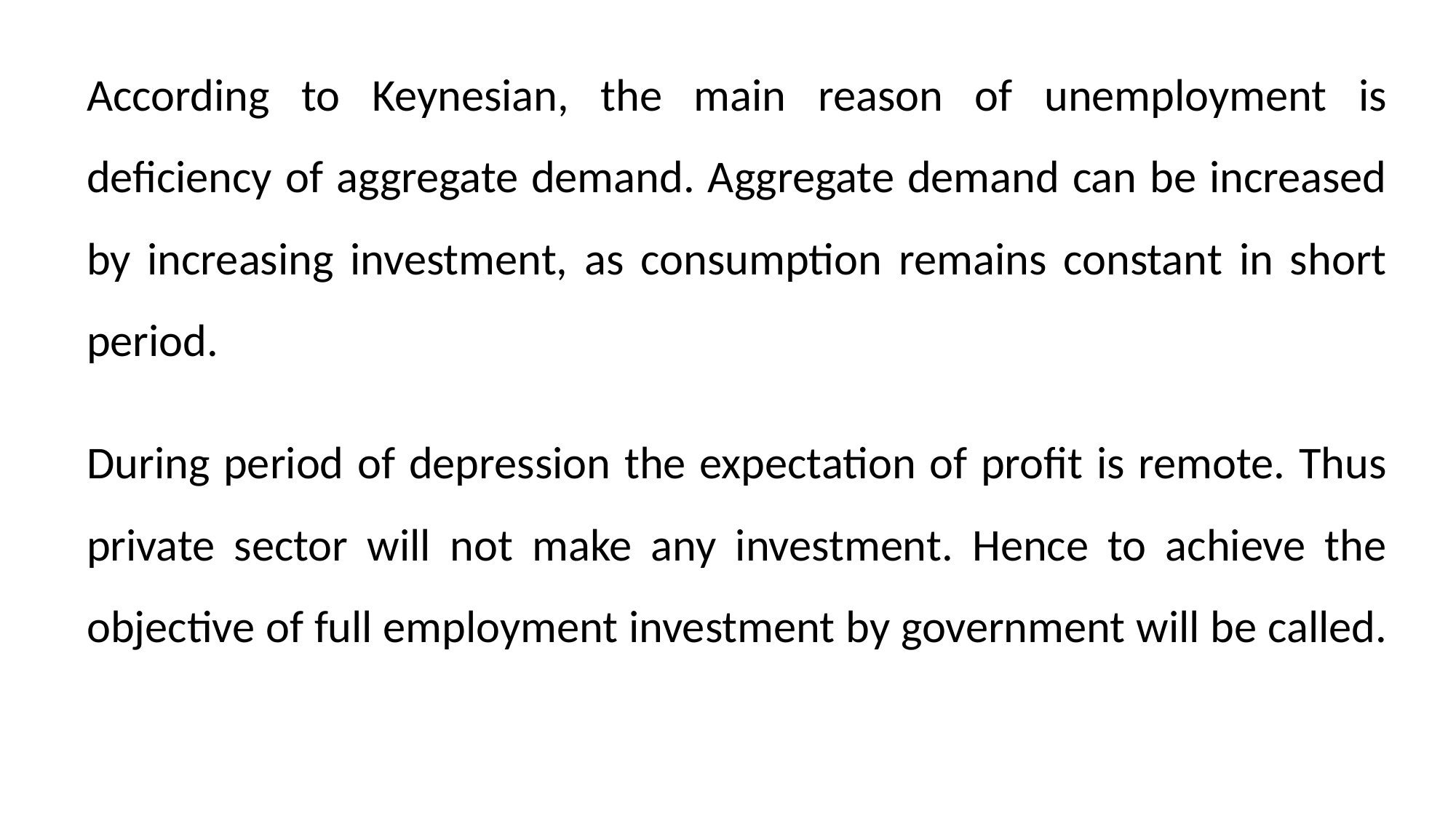

According to Keynesian, the main reason of unemployment is deficiency of aggregate demand. Aggregate demand can be increased by increasing investment, as consumption remains constant in short period.

During period of depression the expectation of profit is remote. Thus private sector will not make any investment. Hence to achieve the objective of full employment investment by government will be called.